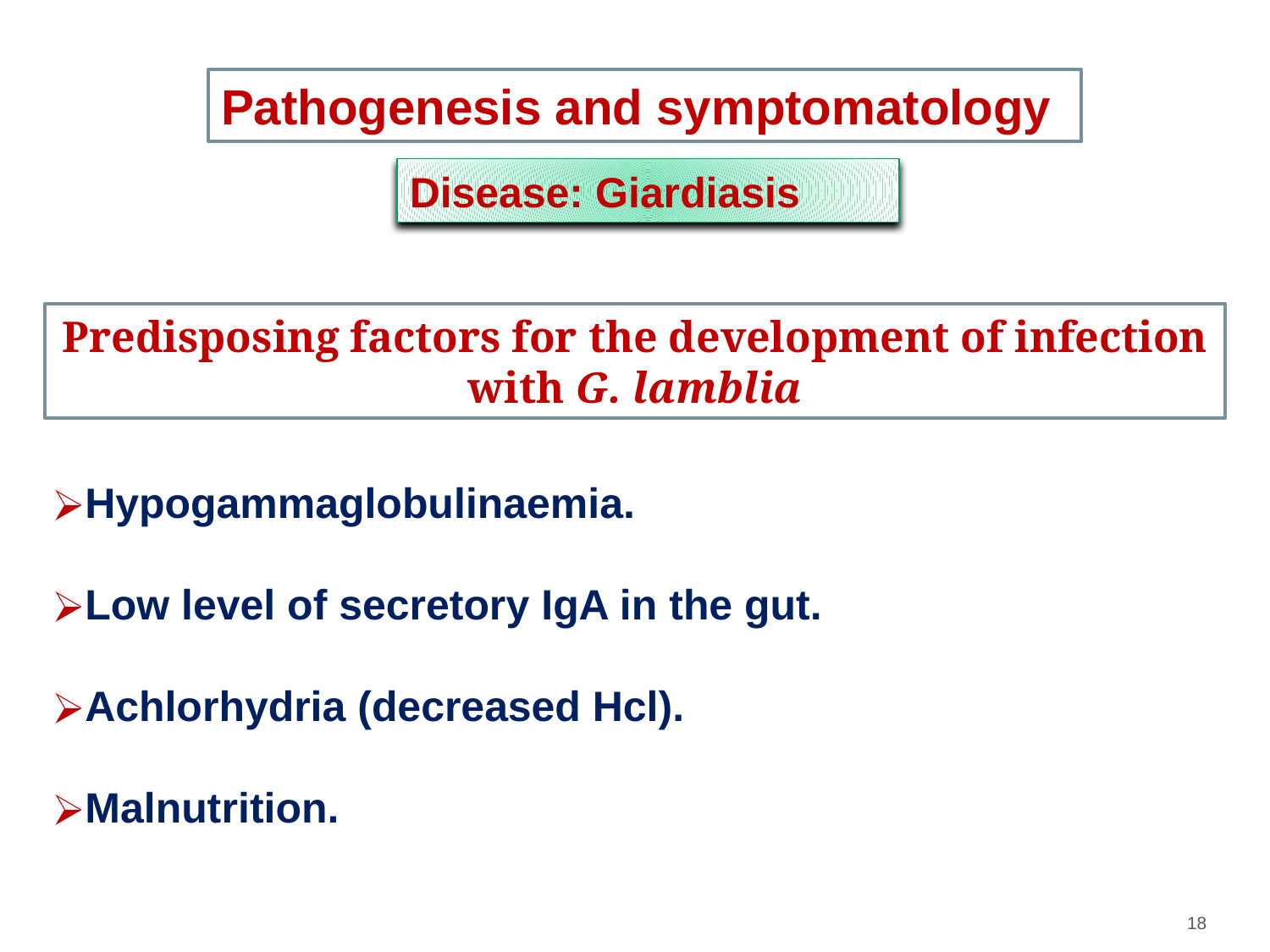

Pathogenesis and symptomatology
Disease: Giardiasis
Predisposing factors for the development of infection with G. lamblia
Hypogammaglobulinaemia.
Low level of secretory IgA in the gut.
Achlorhydria (decreased Hcl).
Malnutrition.
18